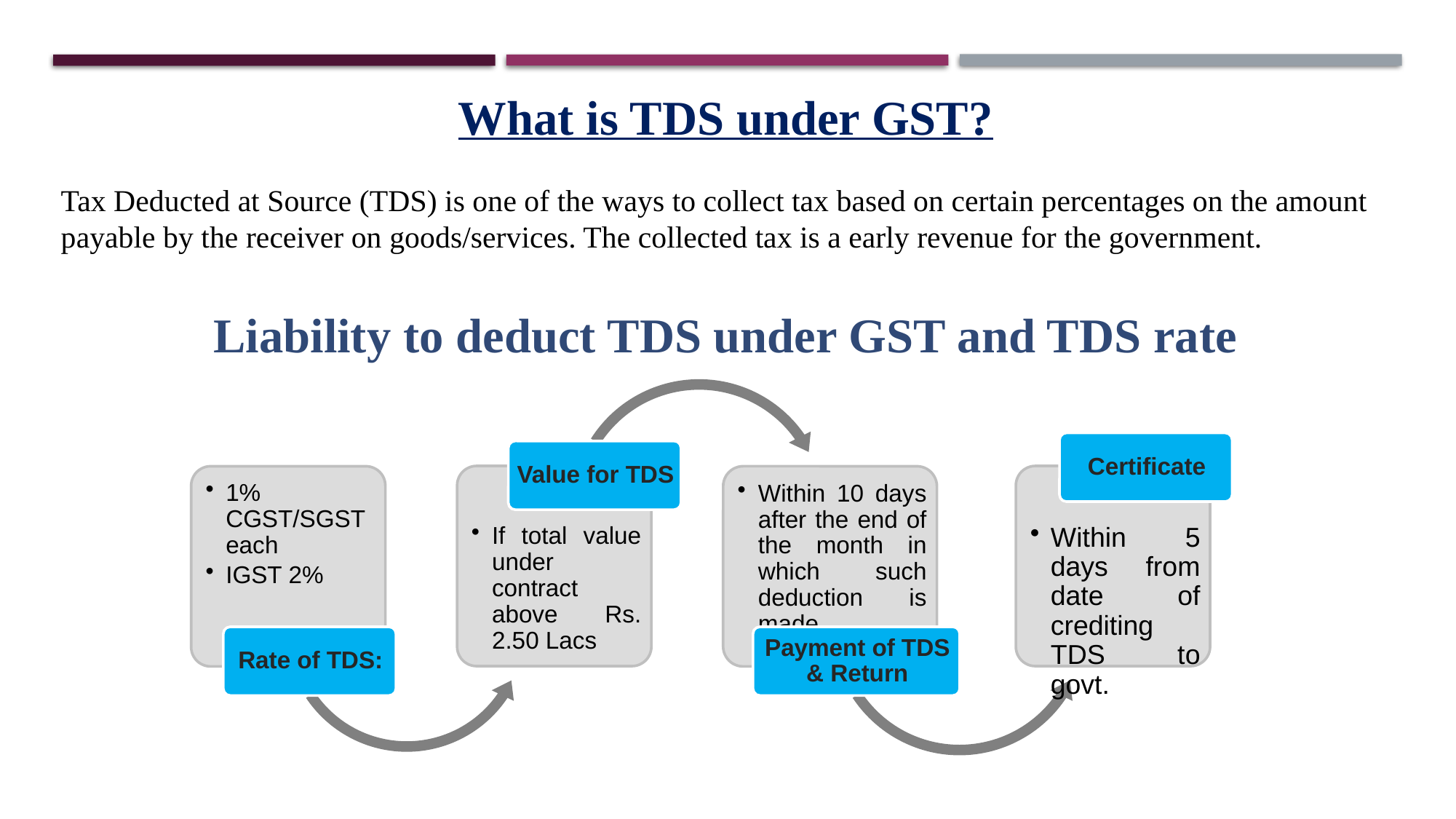

What is TDS under GST?
Tax Deducted at Source (TDS) is one of the ways to collect tax based on certain percentages on the amount payable by the receiver on goods/services. The collected tax is a early revenue for the government.
Liability to deduct TDS under GST and TDS rate
1% CGST/SGST each
IGST 2%
Rate of TDS:
If total value under contract above Rs. 2.50 Lacs
Value for TDS
Within 10 days after the end of the month in which such deduction is made
Payment of TDS & Return
Within 5 days from date of crediting TDS to govt.
Certificate